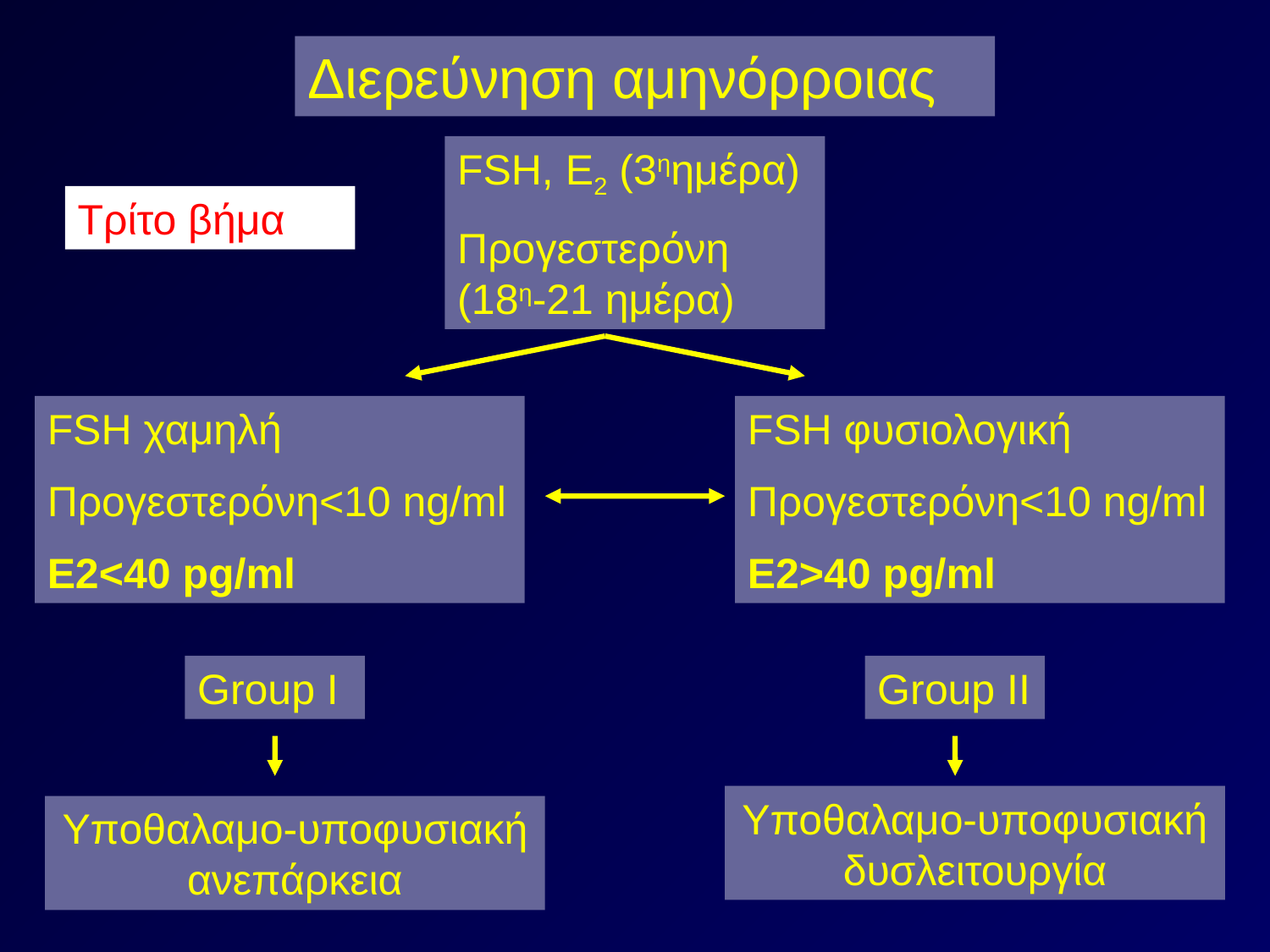

Διερεύνηση αμηνόρροιας
FSH, Ε2 (3ηημέρα)
Προγεστερόνη (18η-21 ημέρα)
Τρίτο βήμα

FSH χαμηλή
Προγεστερόνη<10 ng/ml
Ε2<40 pg/ml
FSH φυσιολογική
Προγεστερόνη<10 ng/ml
Ε2>40 pg/ml

Group I
Group II

Υποθαλαμο-υποφυσιακή δυσλειτουργία
Υποθαλαμο-υποφυσιακή
ανεπάρκεια